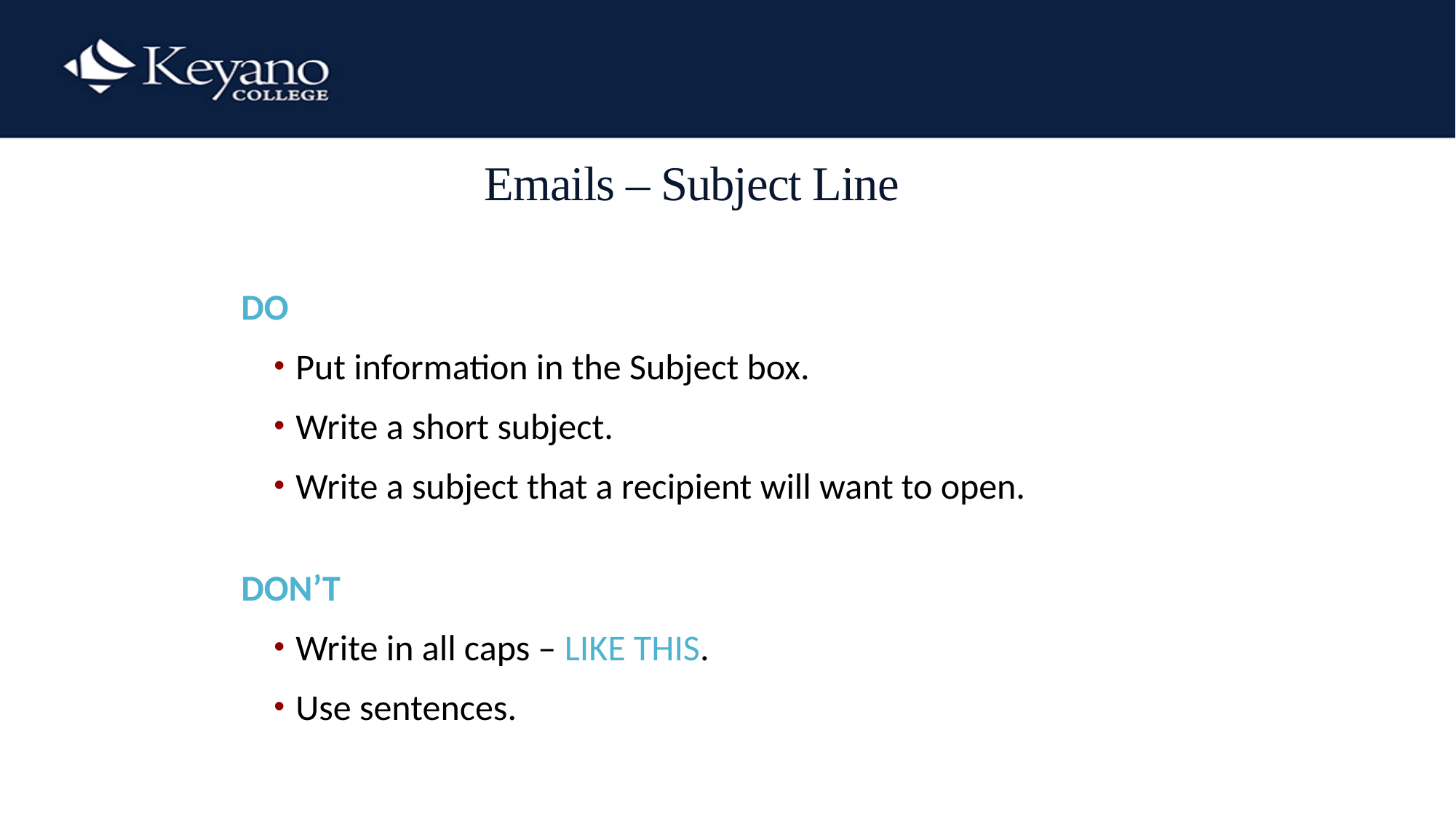

# Emails – Subject Line
DO
Put information in the Subject box.
Write a short subject.
Write a subject that a recipient will want to open.

DON’T
Write in all caps – LIKE THIS.
Use sentences.